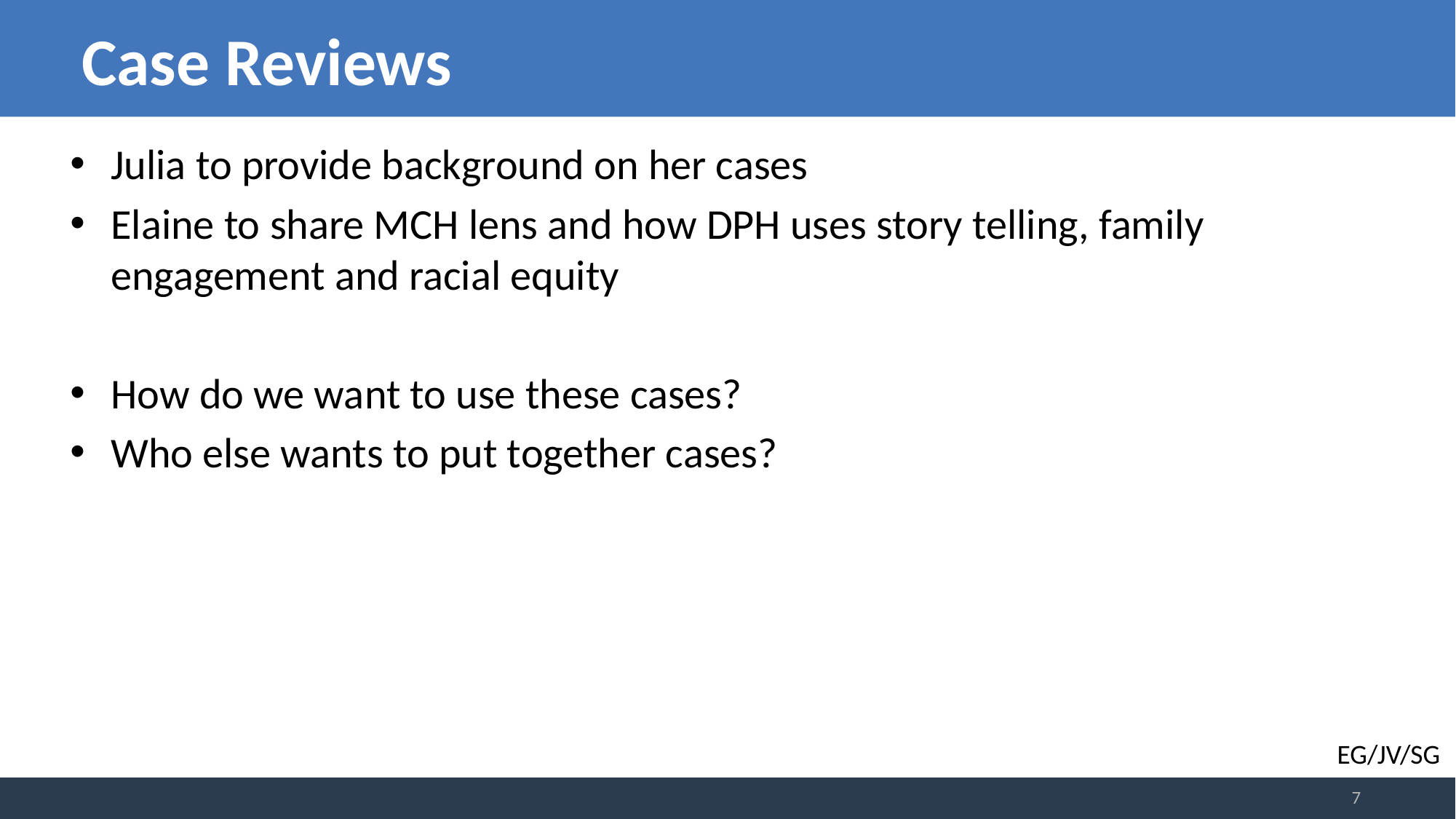

# Case Reviews
Julia to provide background on her cases
Elaine to share MCH lens and how DPH uses story telling, family engagement and racial equity

How do we want to use these cases?
Who else wants to put together cases?

EG/JV/SG
7